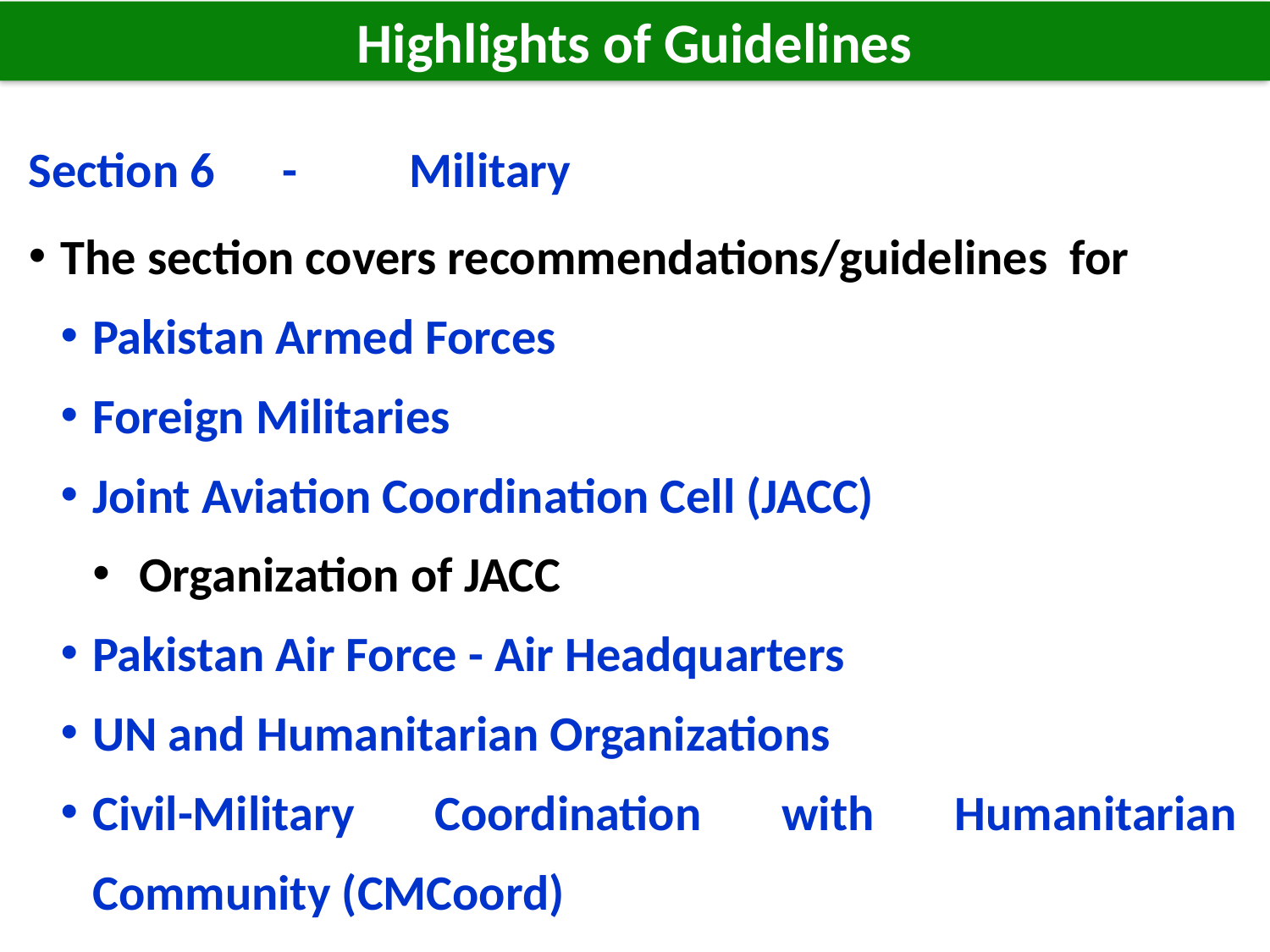

Highlights of Guidelines
Section 6      -	Military
The section covers recommendations/guidelines  for
Pakistan Armed Forces
Foreign Militaries
Joint Aviation Coordination Cell (JACC)
Organization of JACC
Pakistan Air Force - Air Headquarters
UN and Humanitarian Organizations
Civil-Military Coordination with Humanitarian Community (CMCoord)